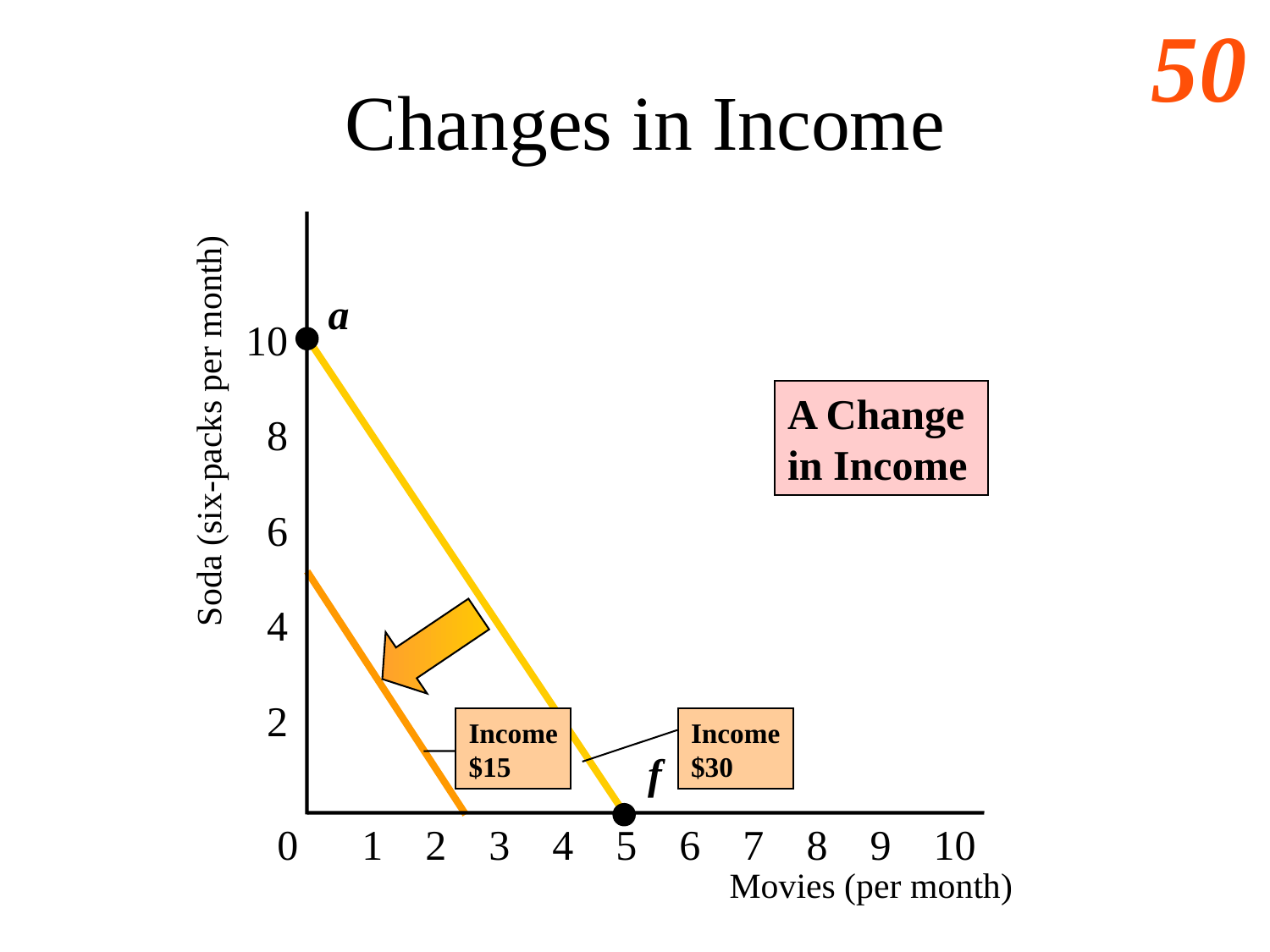

# Changes in Income

a
10

A Change
in Income
8
Soda (six-packs per month)
6

4

2
Income
$15
Income
$30

f

0      1    2    3    4    5    6    7    8    9    10

Movies (per month)